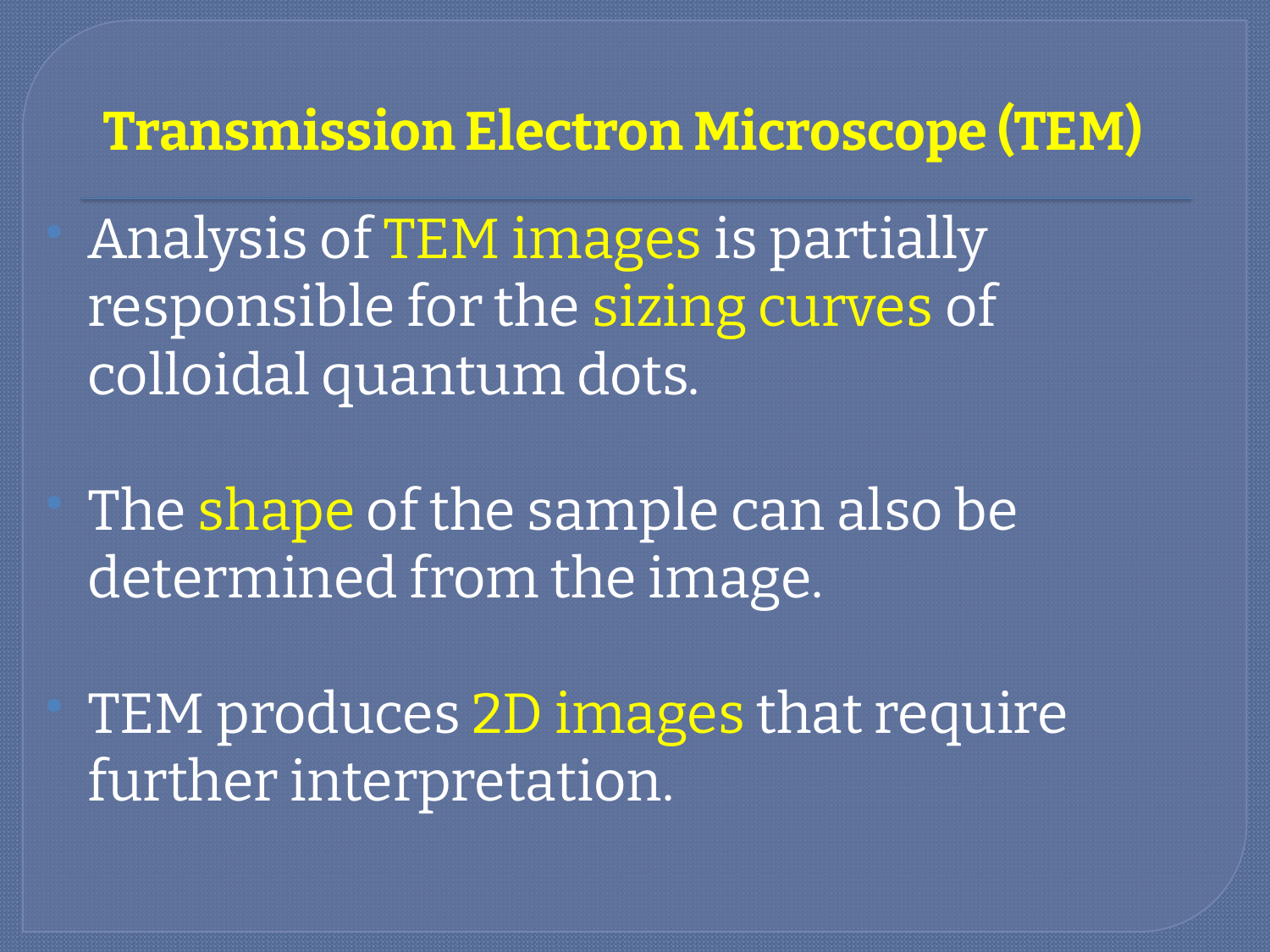

# Transmission Electron Microscope (TEM)
Analysis of TEM images is partially responsible for the sizing curves of colloidal quantum dots.

The shape of the sample can also be determined from the image.

TEM produces 2D images that require further interpretation.